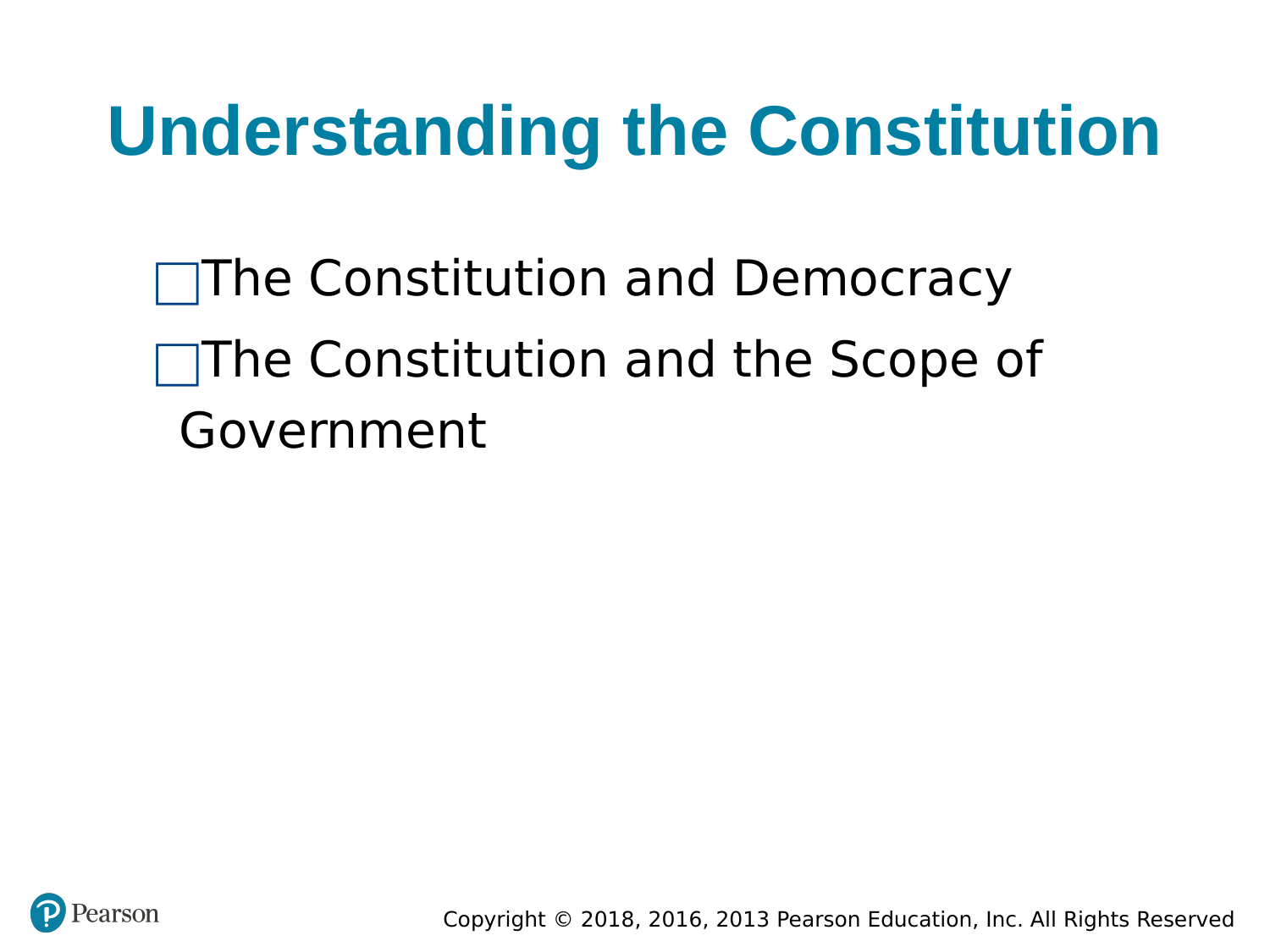

# Understanding the Constitution
The Constitution and Democracy
The Constitution and the Scope of 	Government